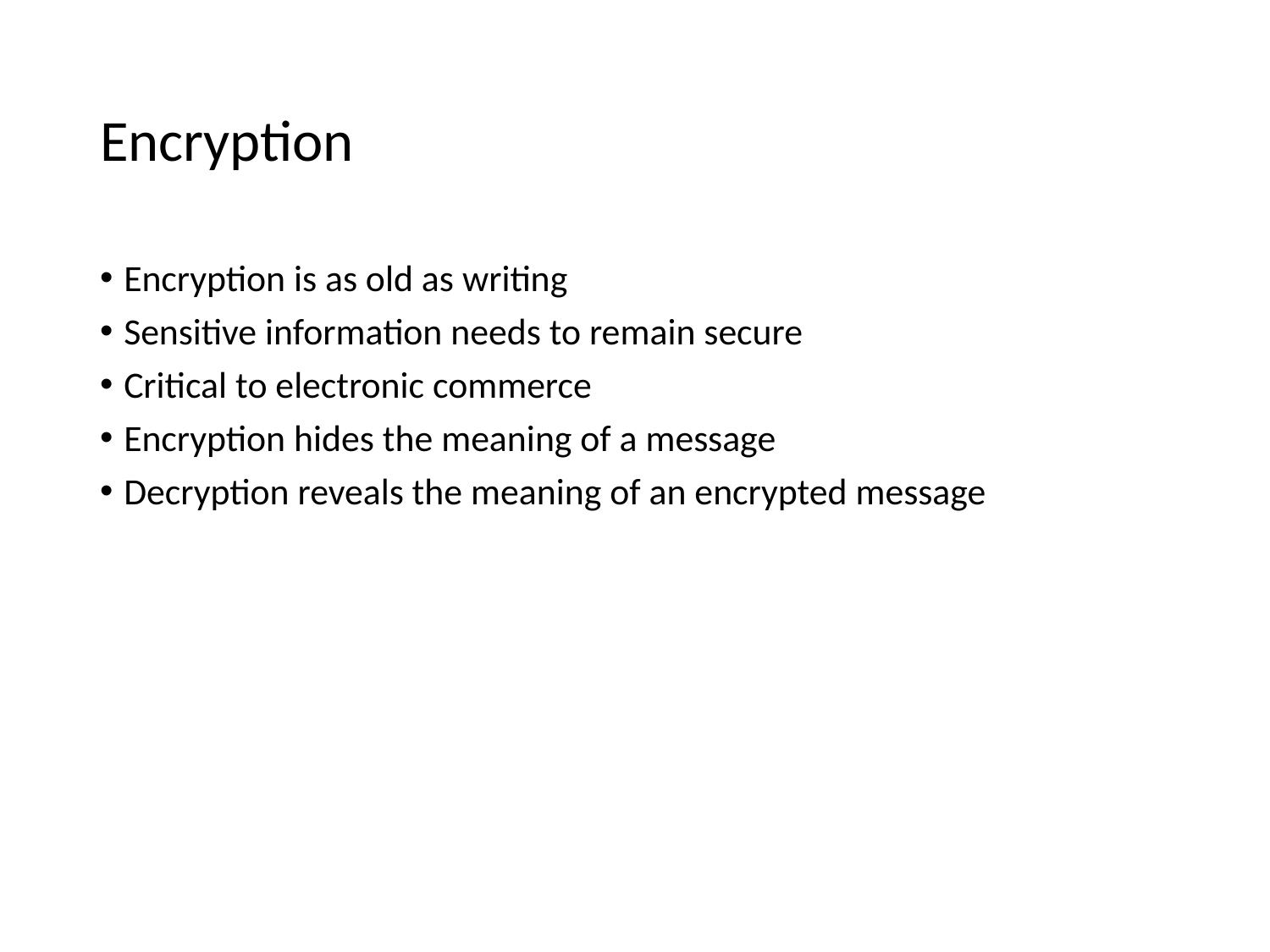

# Encryption
Encryption is as old as writing
Sensitive information needs to remain secure
Critical to electronic commerce
Encryption hides the meaning of a message
Decryption reveals the meaning of an encrypted message